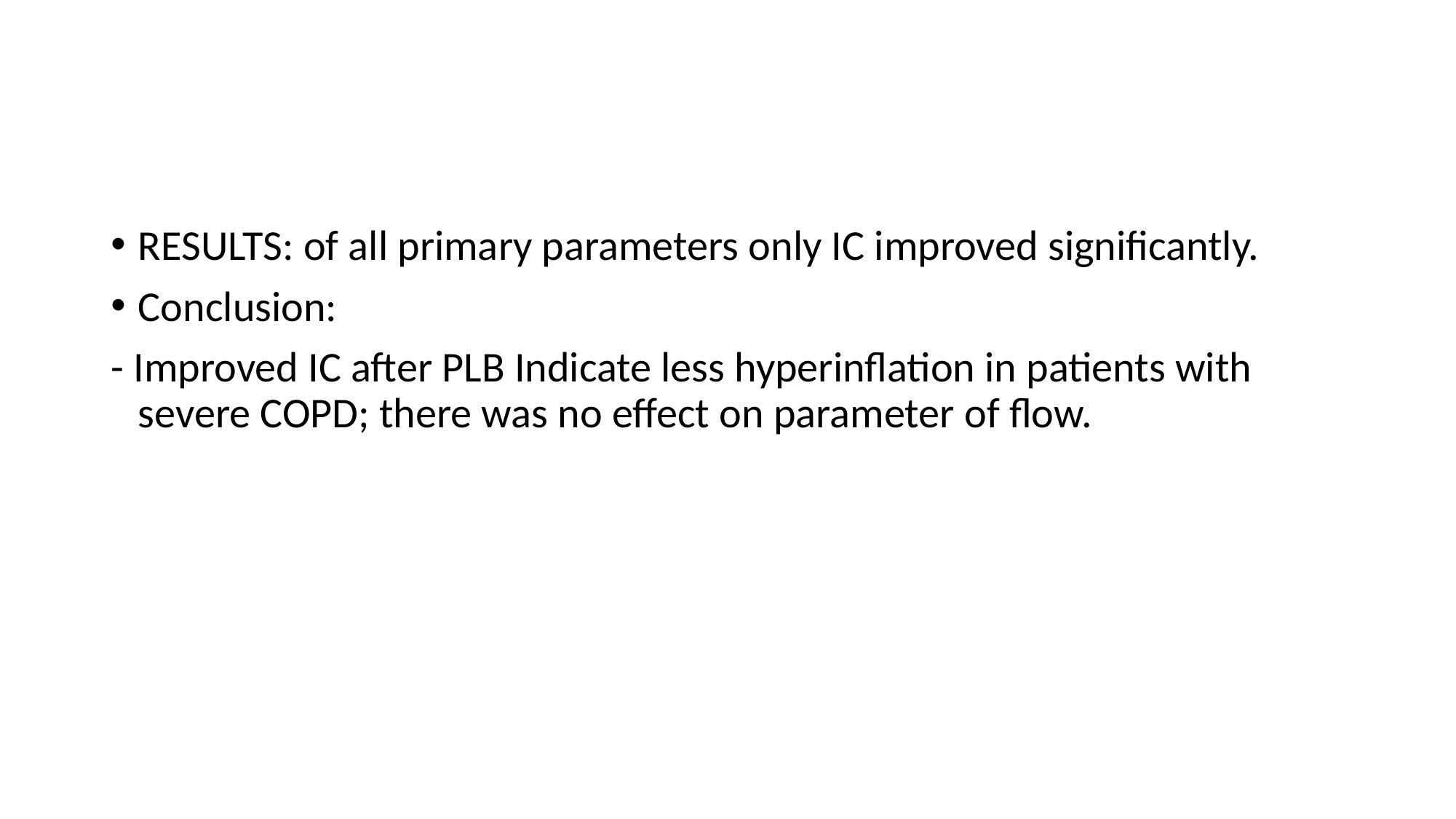

#
RESULTS: of all primary parameters only IC improved significantly.
Conclusion:
- Improved IC after PLB Indicate less hyperinflation in patients with severe COPD; there was no effect on parameter of flow.